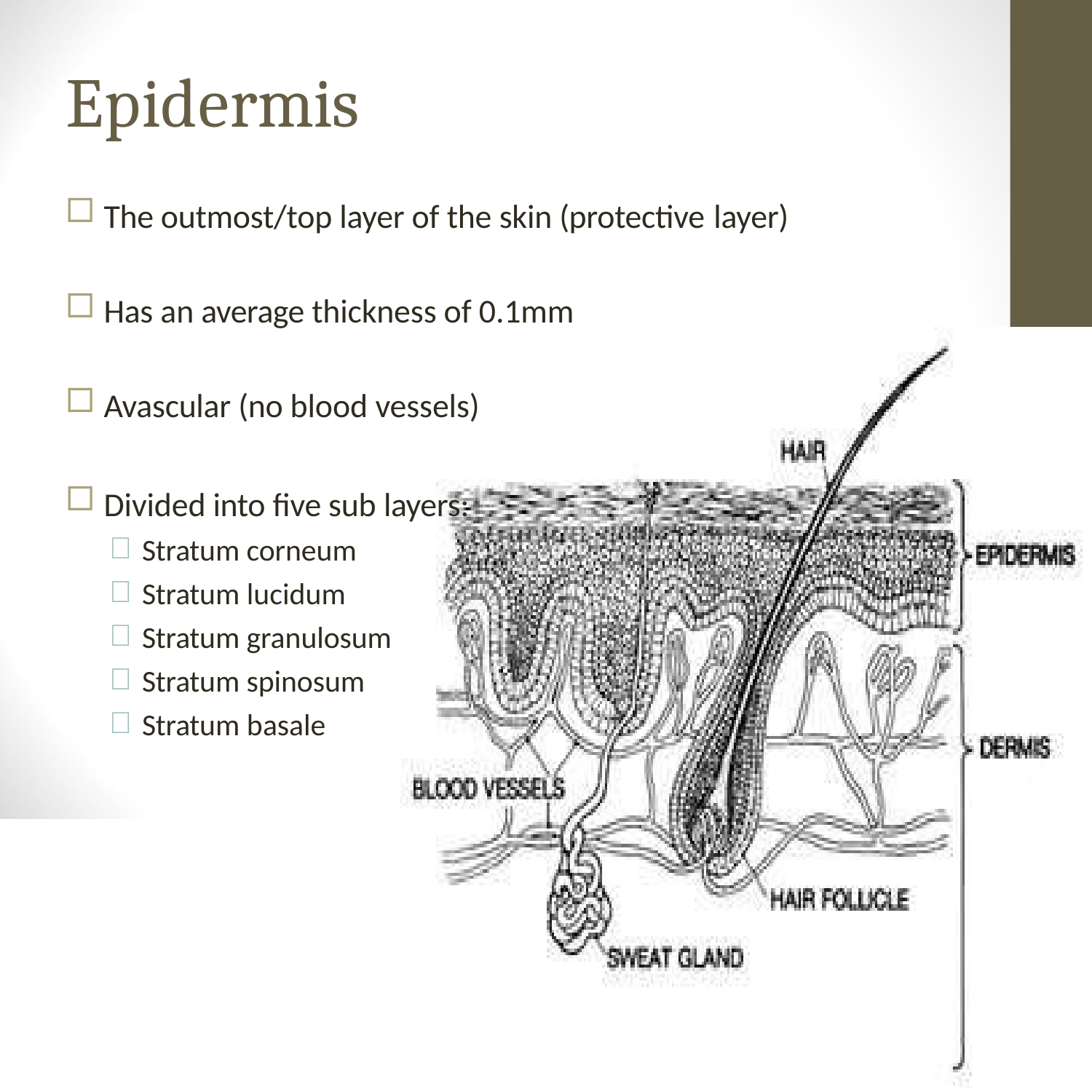

# Epidermis
The outmost/top layer of the skin (protective layer)

Has an average thickness of 0.1mm

Avascular (no blood vessels)

Divided into five sub layers:
Stratum corneum
Stratum lucidum
Stratum granulosum
Stratum spinosum
Stratum basale